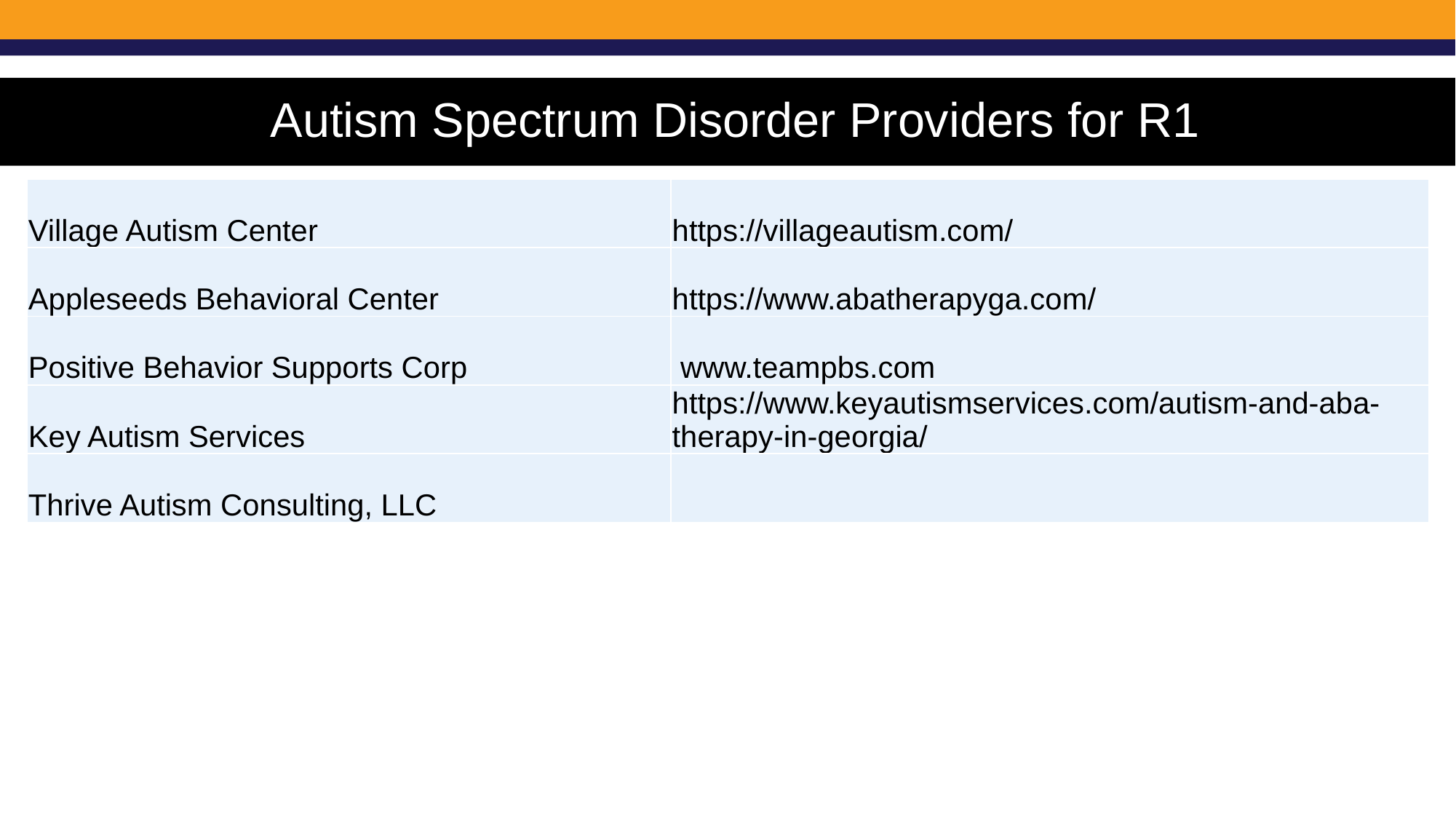

# Autism Spectrum Disorder Providers for R1

| Village Autism Center | https://villageautism.com/ |
| --- | --- |
| Appleseeds Behavioral Center | https://www.abatherapyga.com/ |
| Positive Behavior Supports Corp | www.teampbs.com |
| Key Autism Services | https://www.keyautismservices.com/autism-and-aba-therapy-in-georgia/ |
| Thrive Autism Consulting, LLC |  |